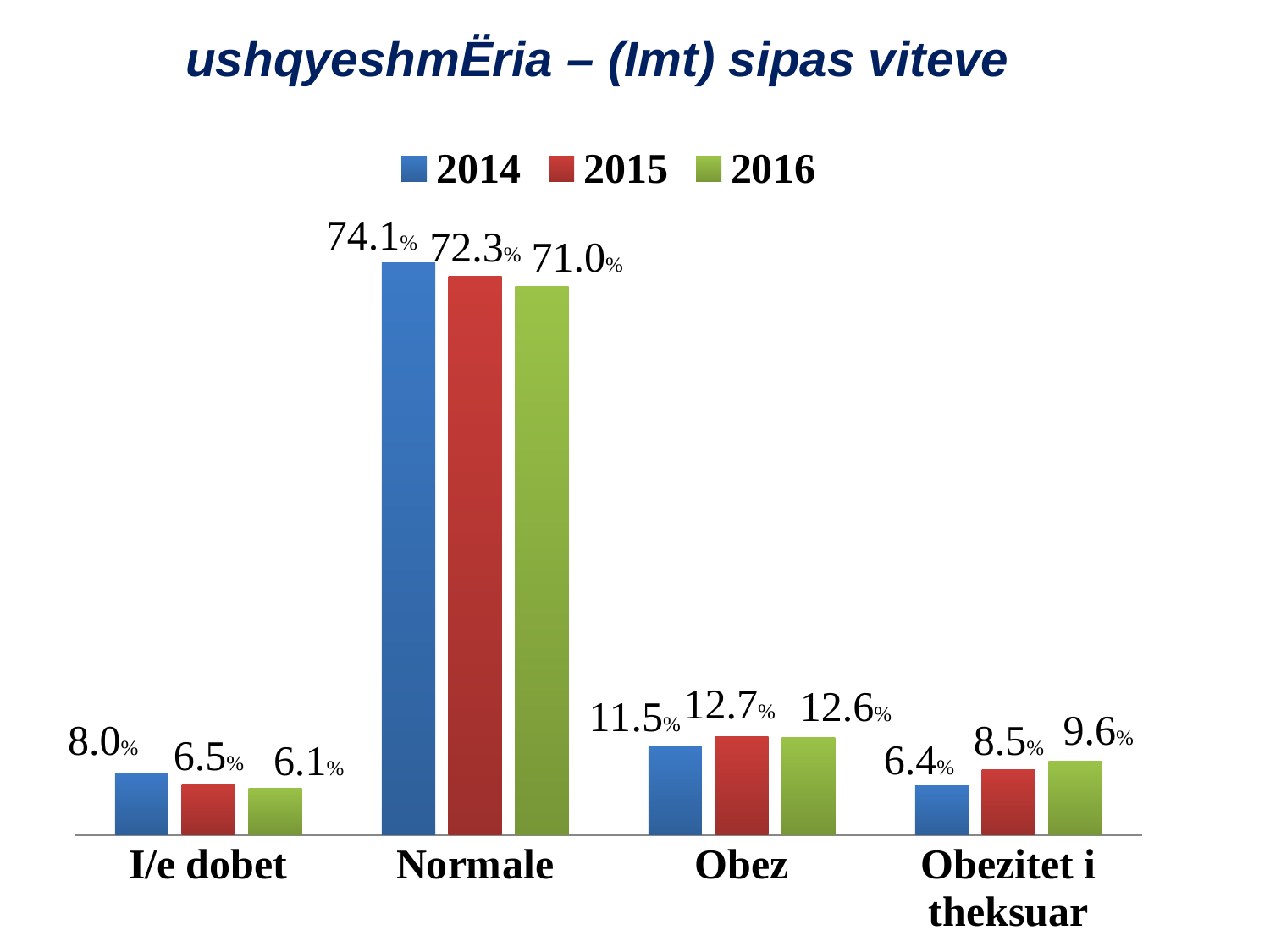

#
ushqyeshmËria – (Imt) sipas viteve

### Chart

| Category | 2014 | 2015 | 2016 |
|---|---|---|---|
| I/e dobet | 8.0 | 6.5 | 6.1 |
| Normale | 74.1 | 72.3 | 71.0 |
| Obez | 11.5 | 12.7 | 12.6 |
| Obezitet i theksuar | 6.4 | 8.5 | 9.6 |